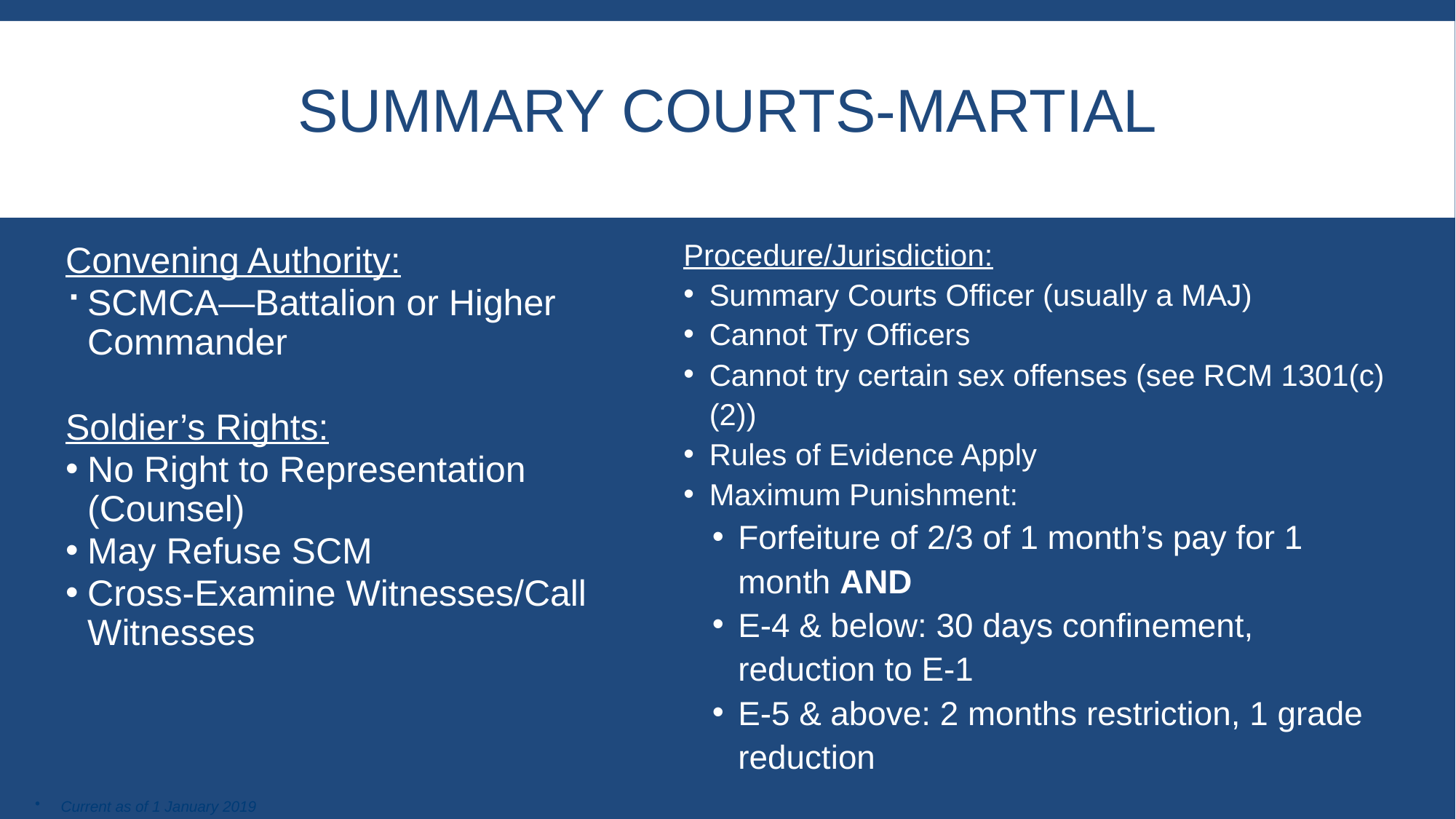

# Summary Courts-Martial
Procedure/Jurisdiction:
Summary Courts Officer (usually a MAJ)
Cannot Try Officers
Cannot try certain sex offenses (see RCM 1301(c)(2))
Rules of Evidence Apply
Maximum Punishment:
Forfeiture of 2/3 of 1 month’s pay for 1 month AND
E-4 & below: 30 days confinement, reduction to E-1
E-5 & above: 2 months restriction, 1 grade reduction
Convening Authority:
SCMCA—Battalion or Higher Commander

Soldier’s Rights:
No Right to Representation (Counsel)
May Refuse SCM
Cross-Examine Witnesses/Call Witnesses